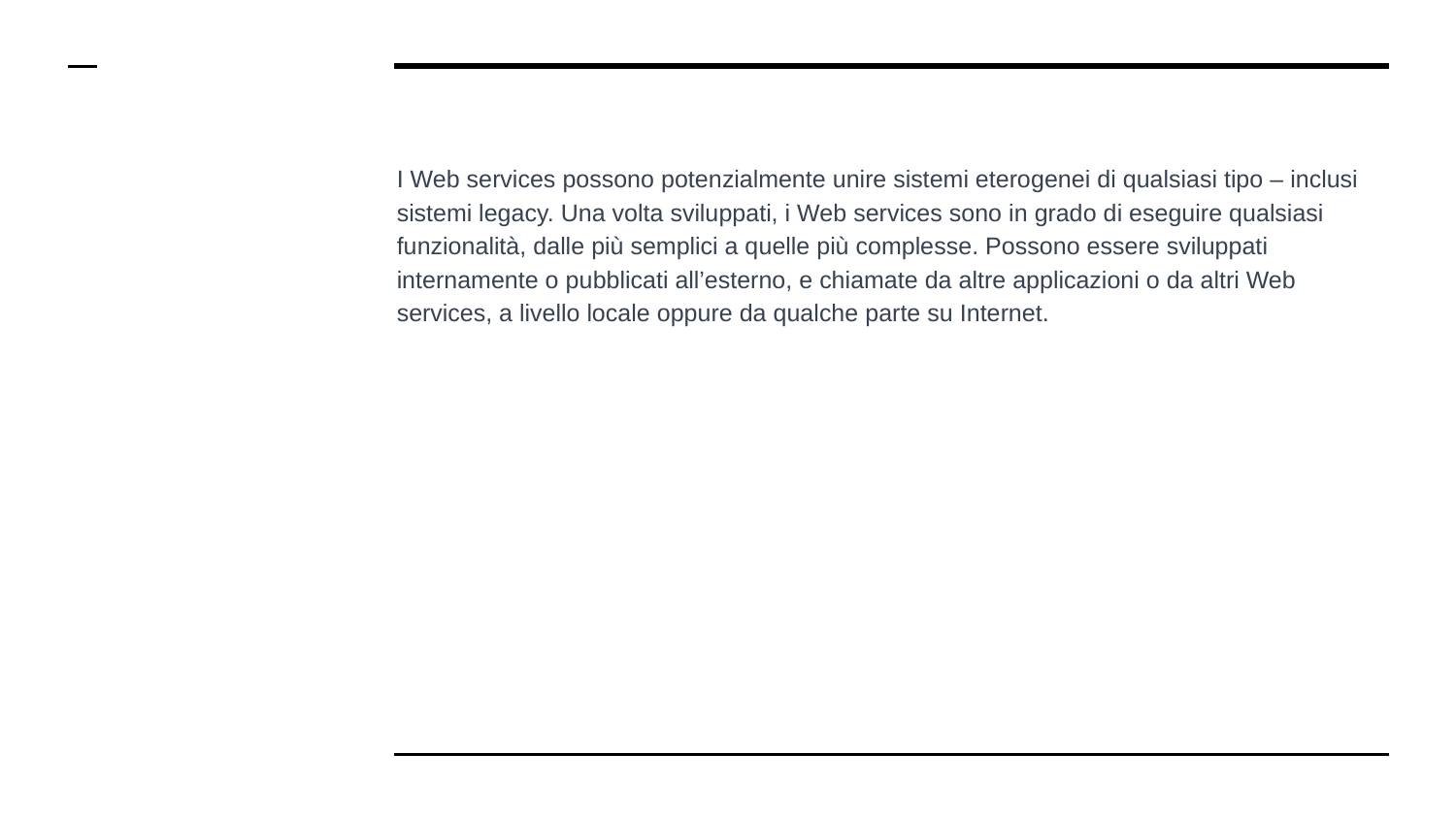

# I Web services possono potenzialmente unire sistemi eterogenei di qualsiasi tipo – inclusi sistemi legacy. Una volta sviluppati, i Web services sono in grado di eseguire qualsiasi funzionalità, dalle più semplici a quelle più complesse. Possono essere sviluppati internamente o pubblicati all’esterno, e chiamate da altre applicazioni o da altri Web services, a livello locale oppure da qualche parte su Internet.